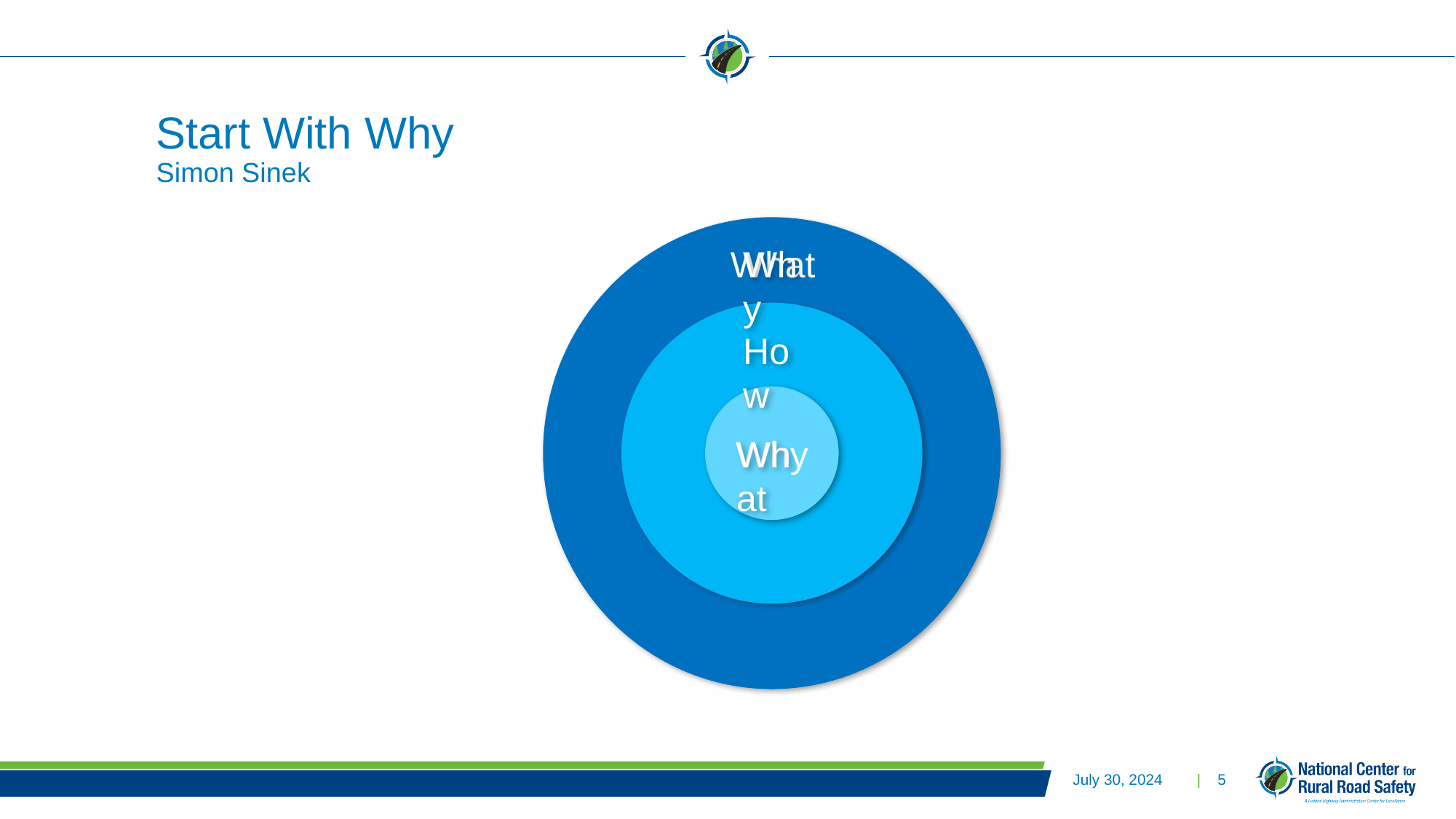

# Start With Why Simon Sinek

What
Why
Why

How

What
July 30, 2024
|    5